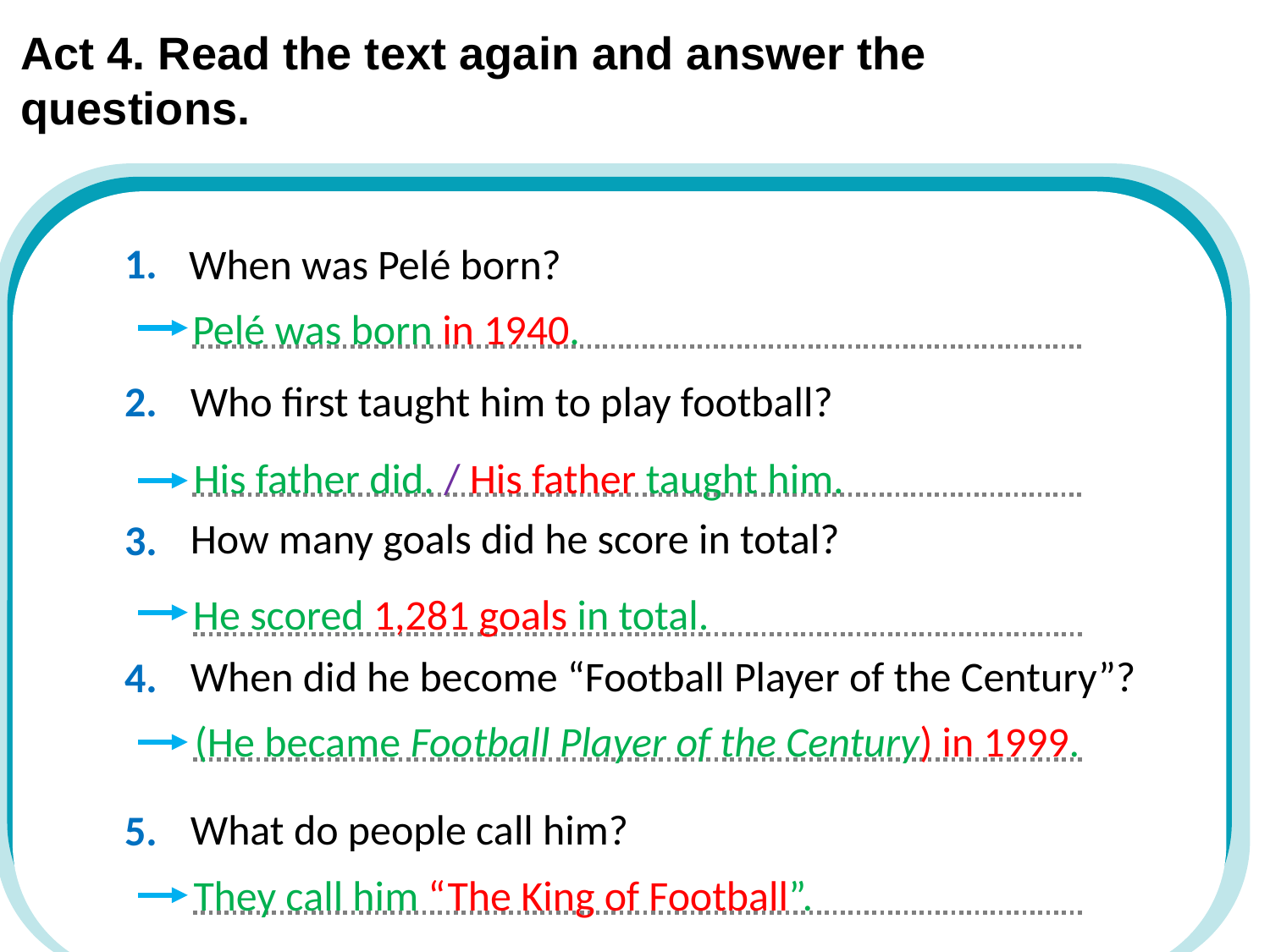

Act 4. Read the text again and answer the questions.

1.
When was Pelé born?
Pelé was born in 1940.
2.
Who first taught him to play football?
His father did. / His father taught him.
How many goals did he score in total?
3.
He scored 1,281 goals in total.
When did he become “Football Player of the Century”?
4.
(He became Football Player of the Century) in 1999.
What do people call him?
5.
They call him “The King of Football”.